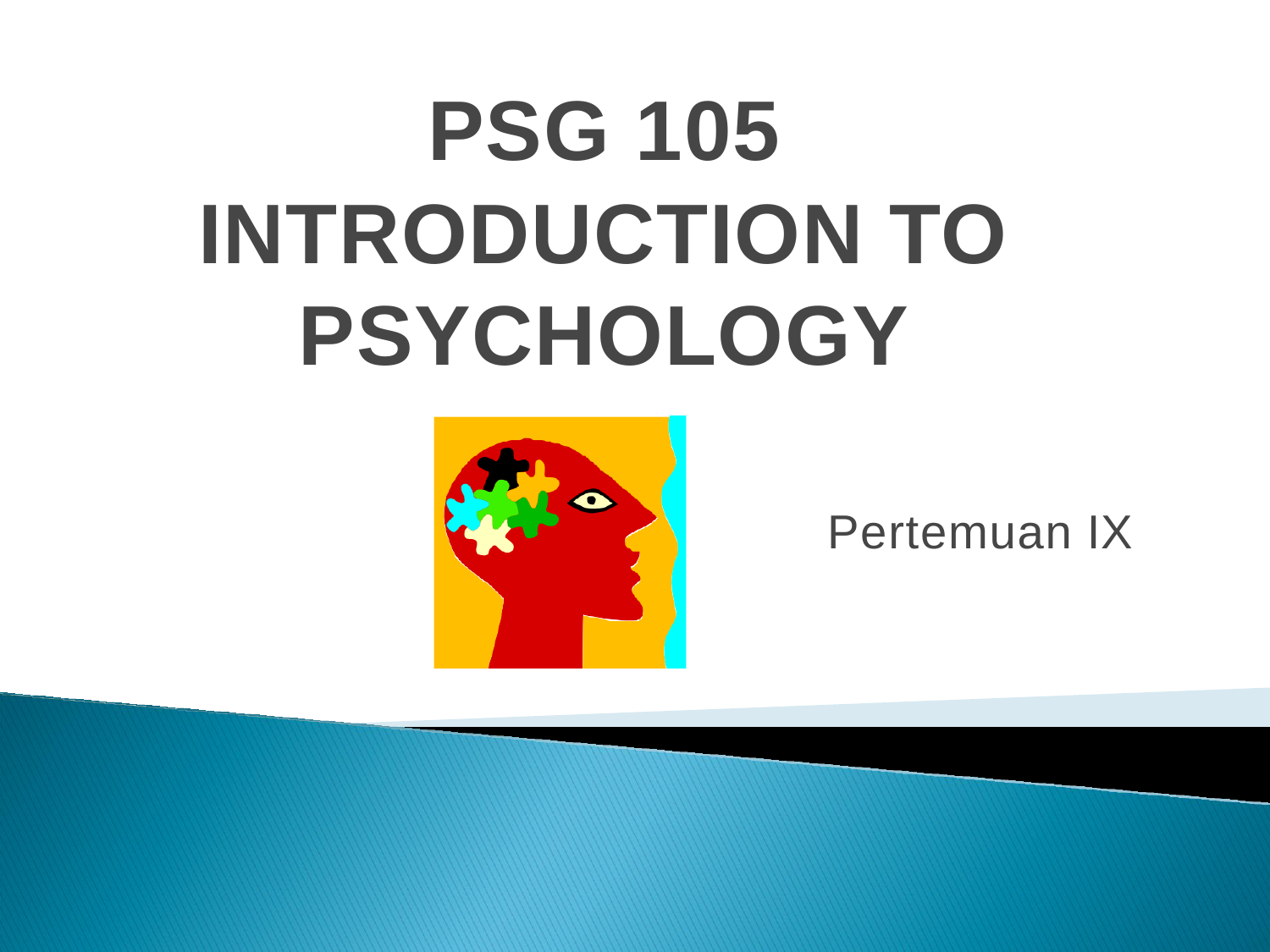

PSG 105
INTRODUCTION TO PSYCHOLOGY

Pertemuan IX